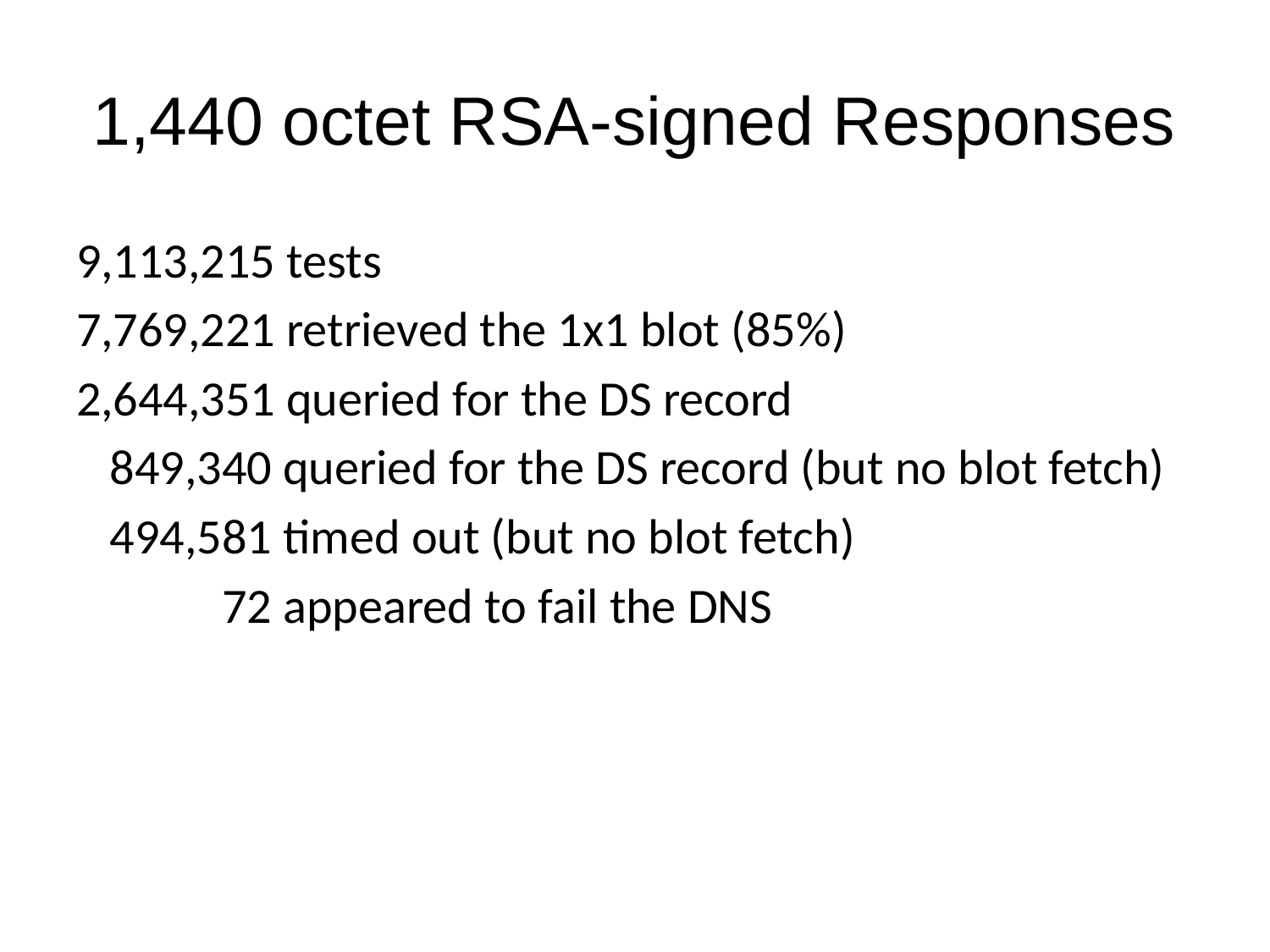

# 1,440 octet RSA-signed Responses
9,113,215 tests
7,769,221 retrieved the 1x1 blot (85%)
2,644,351 queried for the DS record
   849,340 queried for the DS record (but no blot fetch)
   494,581 timed out (but no blot fetch)
             72 appeared to fail the DNS